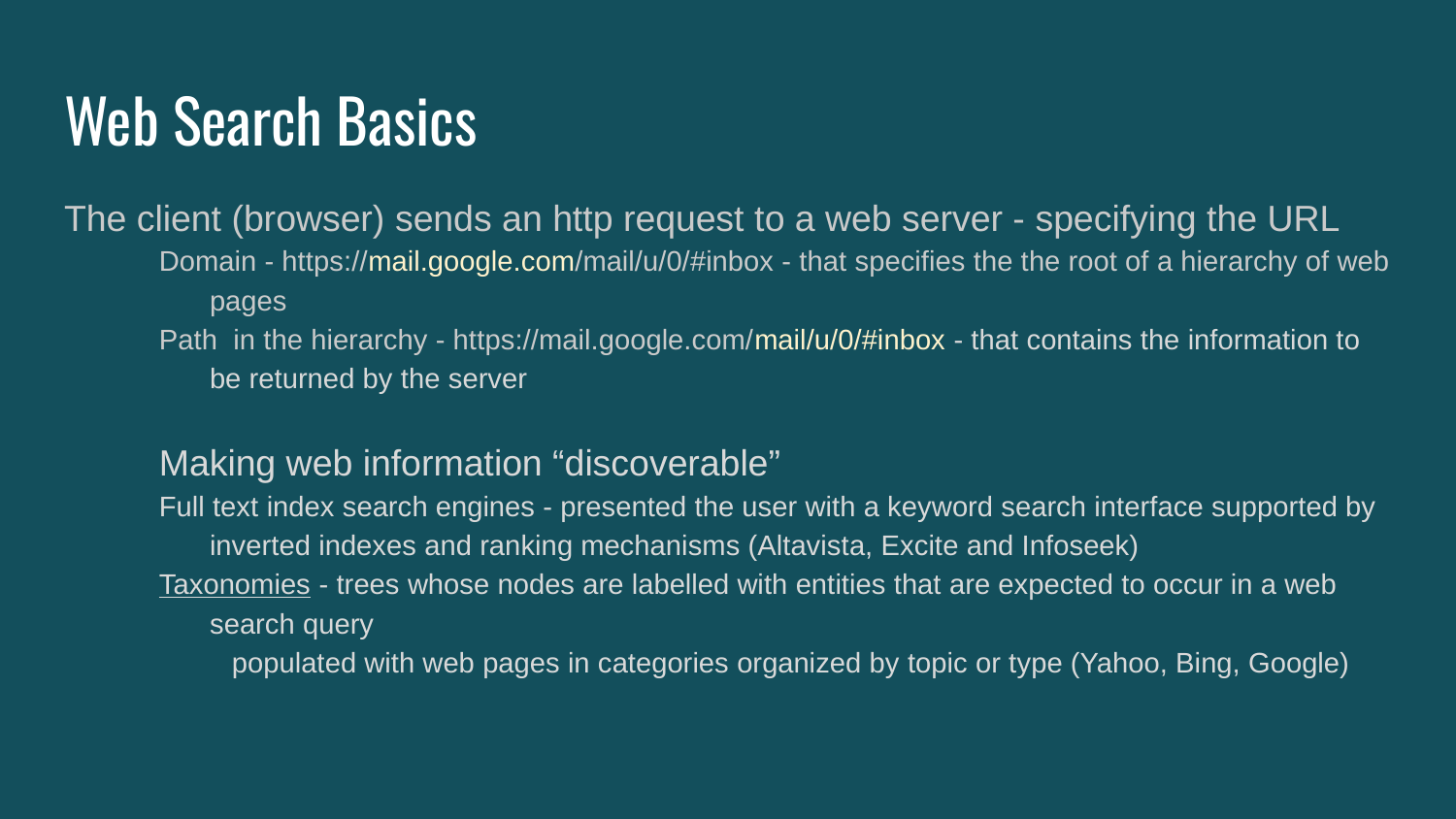

# Web Search Basics
The client (browser) sends an http request to a web server - specifying the URL
Domain - https://mail.google.com/mail/u/0/#inbox - that specifies the the root of a hierarchy of web pages
Path  in the hierarchy - https://mail.google.com/mail/u/0/#inbox - that contains the information to be returned by the server

Making web information “discoverable”
Full text index search engines - presented the user with a keyword search interface supported by inverted indexes and ranking mechanisms (Altavista, Excite and Infoseek)
Taxonomies - trees whose nodes are labelled with entities that are expected to occur in a web search query
populated with web pages in categories organized by topic or type (Yahoo, Bing, Google)